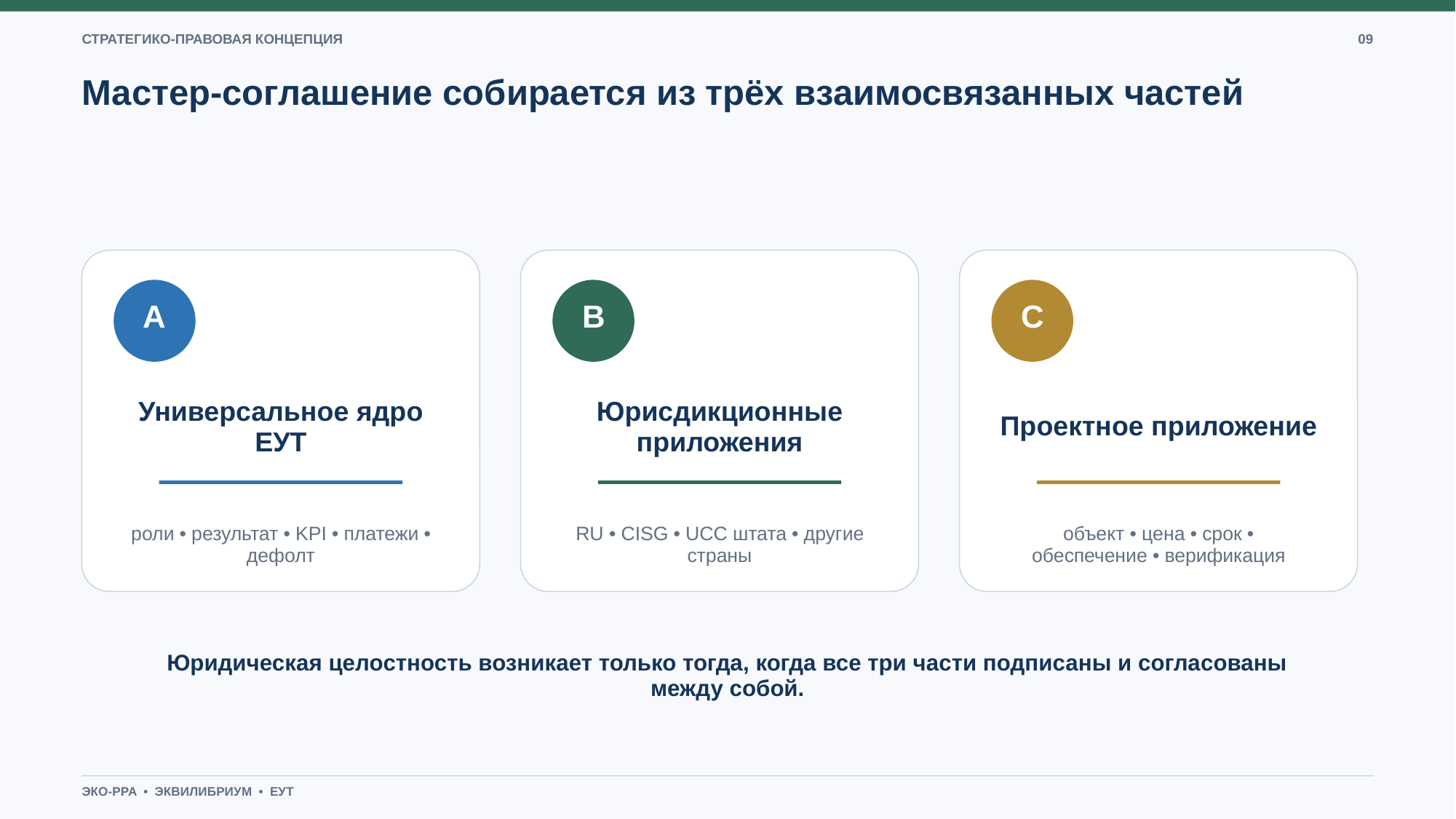

СТРАТЕГИКО-ПРАВОВАЯ КОНЦЕПЦИЯ
09
Мастер-соглашение собирается из трёх взаимосвязанных частей

A
B
C
Универсальное ядро ЕУТ
Юрисдикционные приложения
Проектное приложение

роли • результат • KPI • платежи • дефолт
RU • CISG • UCC штата • другие страны
объект • цена • срок • обеспечение • верификация
Юридическая целостность возникает только тогда, когда все три части подписаны и согласованы между собой.

ЭКО-PPA  •  ЭКВИЛИБРИУМ  •  ЕУТ